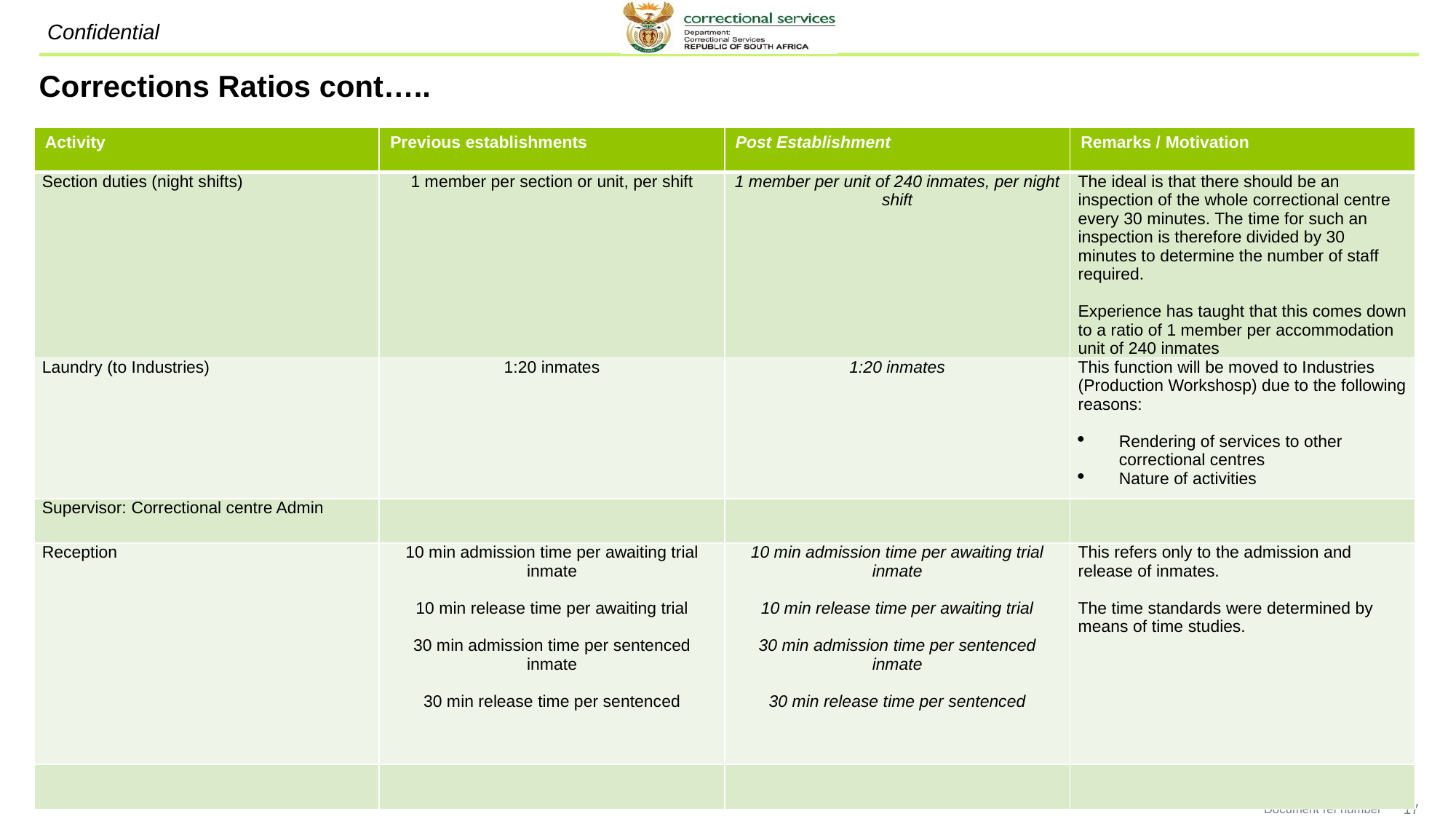

# Corrections Ratios cont…..
| Activity | Previous establishments | Post Establishment | Remarks / Motivation |
| --- | --- | --- | --- |
| Section duties (night shifts) | 1 member per section or unit, per shift | 1 member per unit of 240 inmates, per night shift | The ideal is that there should be an inspection of the whole correctional centre every 30 minutes. The time for such an inspection is therefore divided by 30 minutes to determine the number of staff required.   Experience has taught that this comes down to a ratio of 1 member per accommodation unit of 240 inmates |
| Laundry (to Industries) | 1:20 inmates | 1:20 inmates | This function will be moved to Industries (Production Workshosp) due to the following reasons:   Rendering of services to other correctional centres Nature of activities |
| Supervisor: Correctional centre Admin |  |  |  |
| Reception | 10 min admission time per awaiting trial inmate   10 min release time per awaiting trial   30 min admission time per sentenced inmate   30 min release time per sentenced | 10 min admission time per awaiting trial inmate   10 min release time per awaiting trial   30 min admission time per sentenced inmate   30 min release time per sentenced | This refers only to the admission and release of inmates.   The time standards were determined by means of time studies. |
|  |  |  |  |